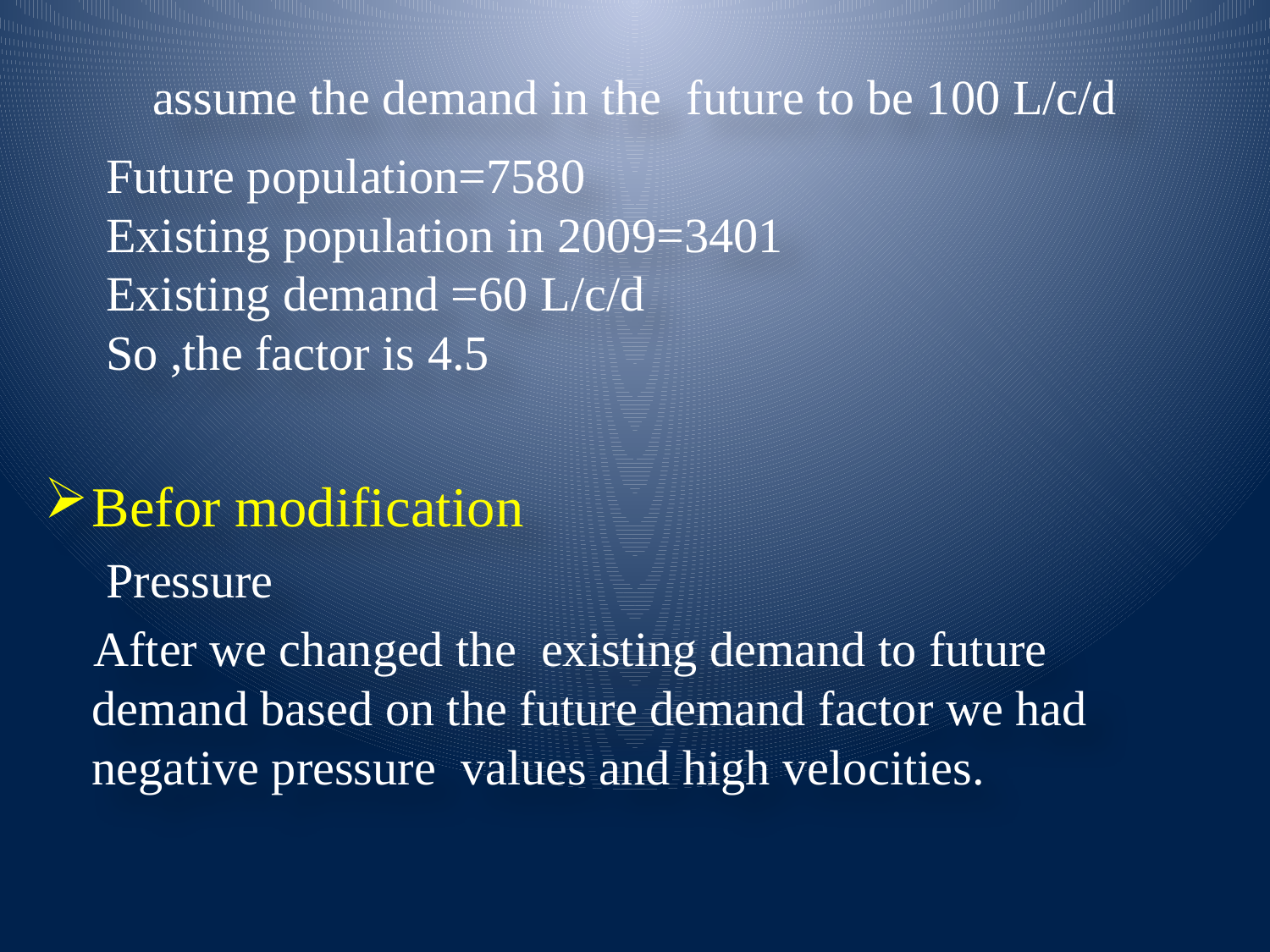

# assume the demand in the  future to be 100 L/c/d
     Future population=7580
     Existing population in 2009=3401
     Existing demand =60 L/c/d
     So ,the factor is 4.5

Befor modification
     Pressure
    After we changed the  existing demand to future demand based on the future demand factor we had negative pressure  values and high velocities.